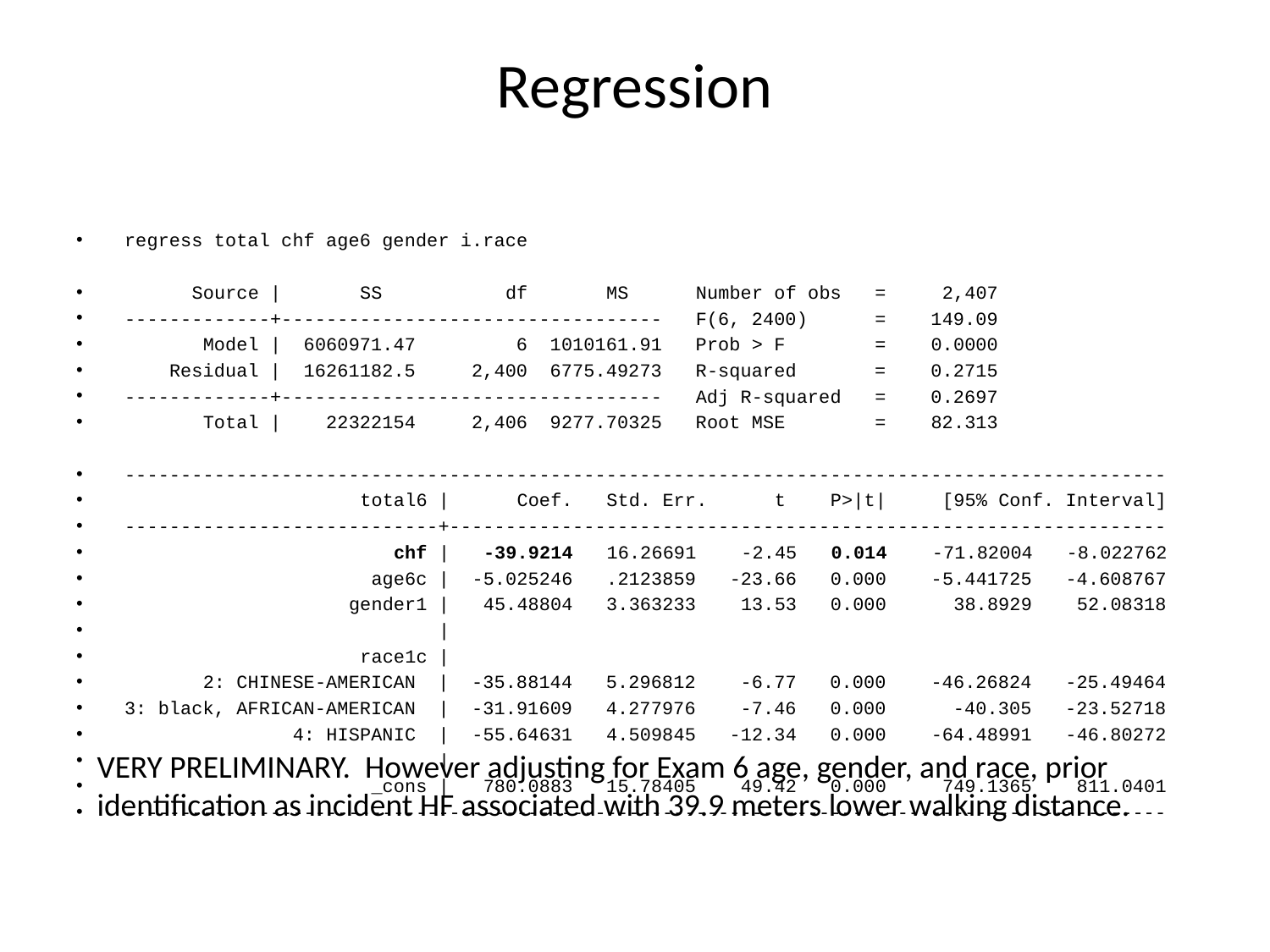

# Regression
regress total chf age6 gender i.race

      Source |       SS           df       MS      Number of obs   =     2,407
-------------+----------------------------------   F(6, 2400)      =    149.09
       Model |  6060971.47         6  1010161.91   Prob > F        =    0.0000
    Residual |  16261182.5     2,400  6775.49273   R-squared       =    0.2715
-------------+----------------------------------   Adj R-squared   =    0.2697
       Total |    22322154     2,406  9277.70325   Root MSE        =    82.313

---------------------------------------------------------------------------------------------
                     total6 |      Coef.   Std. Err.      t    P>|t|     [95% Conf. Interval]
----------------------------+----------------------------------------------------------------
                        chf |   -39.9214   16.26691    -2.45   0.014    -71.82004   -8.022762
                      age6c |  -5.025246   .2123859   -23.66   0.000    -5.441725   -4.608767
                    gender1 |   45.48804   3.363233    13.53   0.000      38.8929    52.08318
                            |
                     race1c |
       2: CHINESE-AMERICAN  |  -35.88144   5.296812    -6.77   0.000    -46.26824   -25.49464
3: black, AFRICAN-AMERICAN  |  -31.91609   4.277976    -7.46   0.000      -40.305   -23.52718
               4: HISPANIC  |  -55.64631   4.509845   -12.34   0.000    -64.48991   -46.80272
                            |
                      _cons |   780.0883   15.78405    49.42   0.000     749.1365    811.0401
---------------------------------------------------------------------------------------------

VERY PRELIMINARY.  However adjusting for Exam 6 age, gender, and race, prior identification as incident HF associated with 39.9 meters lower walking distance.